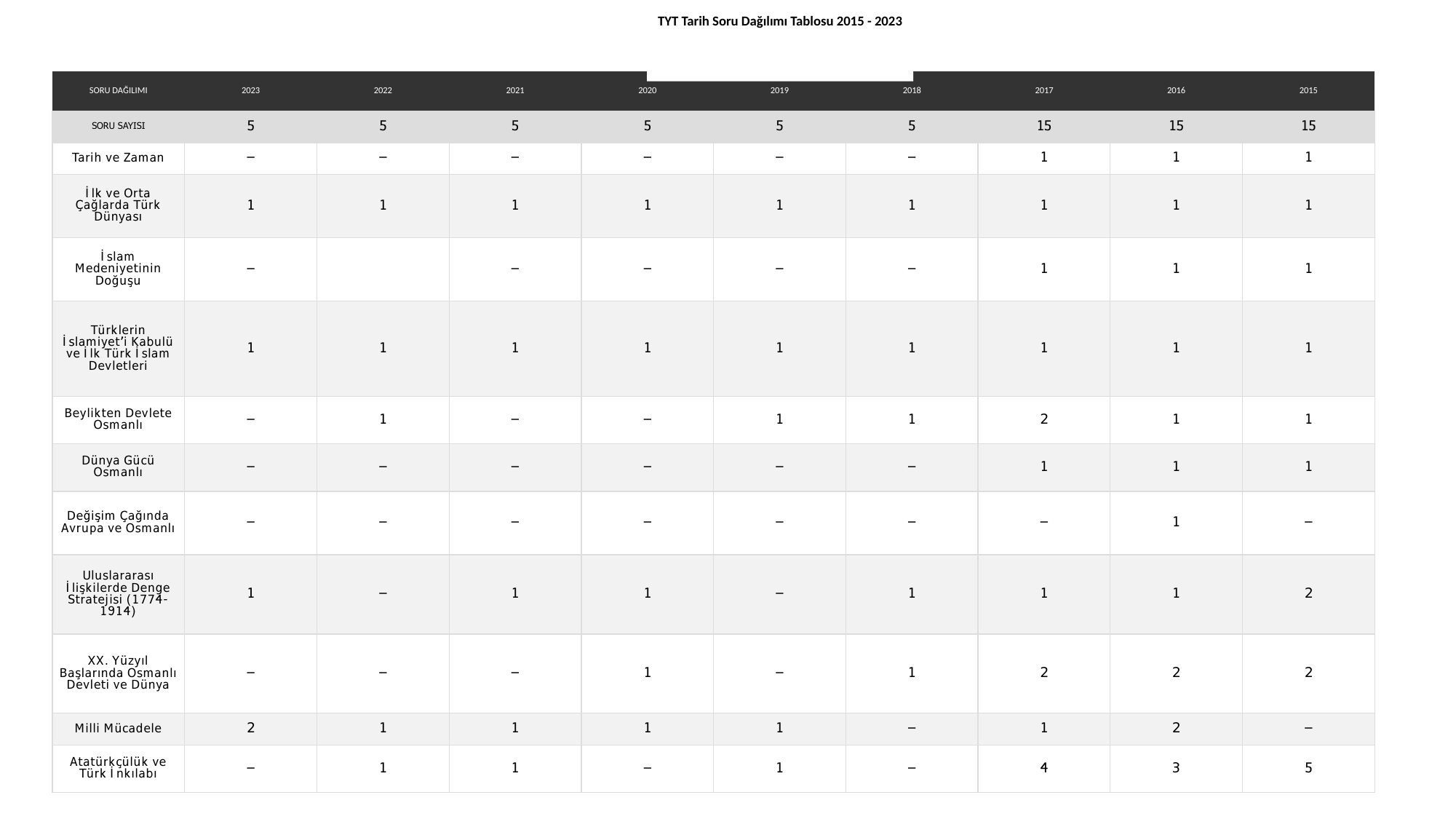

TYT Tarih Soru Dağılımı Tablosu 2015 - 2023

| SORU DAĞILIMI | 2023 | 2022 | 2021 | 2020 | 2019 | 2018 | 2017 | 2016 | 2015 |
| --- | --- | --- | --- | --- | --- | --- | --- | --- | --- |
| SORU SAYISI | 5 | 5 | 5 | 5 | 5 | 5 | 15 | 15 | 15 |
| Tarih ve Zaman | – | – | – | – | – | – | 1 | 1 | 1 |
| İlk ve Orta Çağlarda Türk Dünyası | 1 | 1 | 1 | 1 | 1 | 1 | 1 | 1 | 1 |
| İslam Medeniyetinin Doğuşu | – |  | – | – | – | – | 1 | 1 | 1 |
| Türklerin İslamiyet’i Kabulü ve İlk Türk İslam Devletleri | 1 | 1 | 1 | 1 | 1 | 1 | 1 | 1 | 1 |
| Beylikten Devlete Osmanlı | – | 1 | – | – | 1 | 1 | 2 | 1 | 1 |
| Dünya Gücü Osmanlı | – | – | – | – | – | – | 1 | 1 | 1 |
| Değişim Çağında Avrupa ve Osmanlı | – | – | – | – | – | – | – | 1 | – |
| Uluslararası İlişkilerde Denge Stratejisi (1774-1914) | 1 | – | 1 | 1 | – | 1 | 1 | 1 | 2 |
| XX. Yüzyıl Başlarında Osmanlı Devleti ve Dünya | – | – | – | 1 | – | 1 | 2 | 2 | 2 |
| Milli Mücadele | 2 | 1 | 1 | 1 | 1 | – | 1 | 2 | – |
| Atatürkçülük ve Türk İnkılabı | – | 1 | 1 | – | 1 | – | 4 | 3 | 5 |